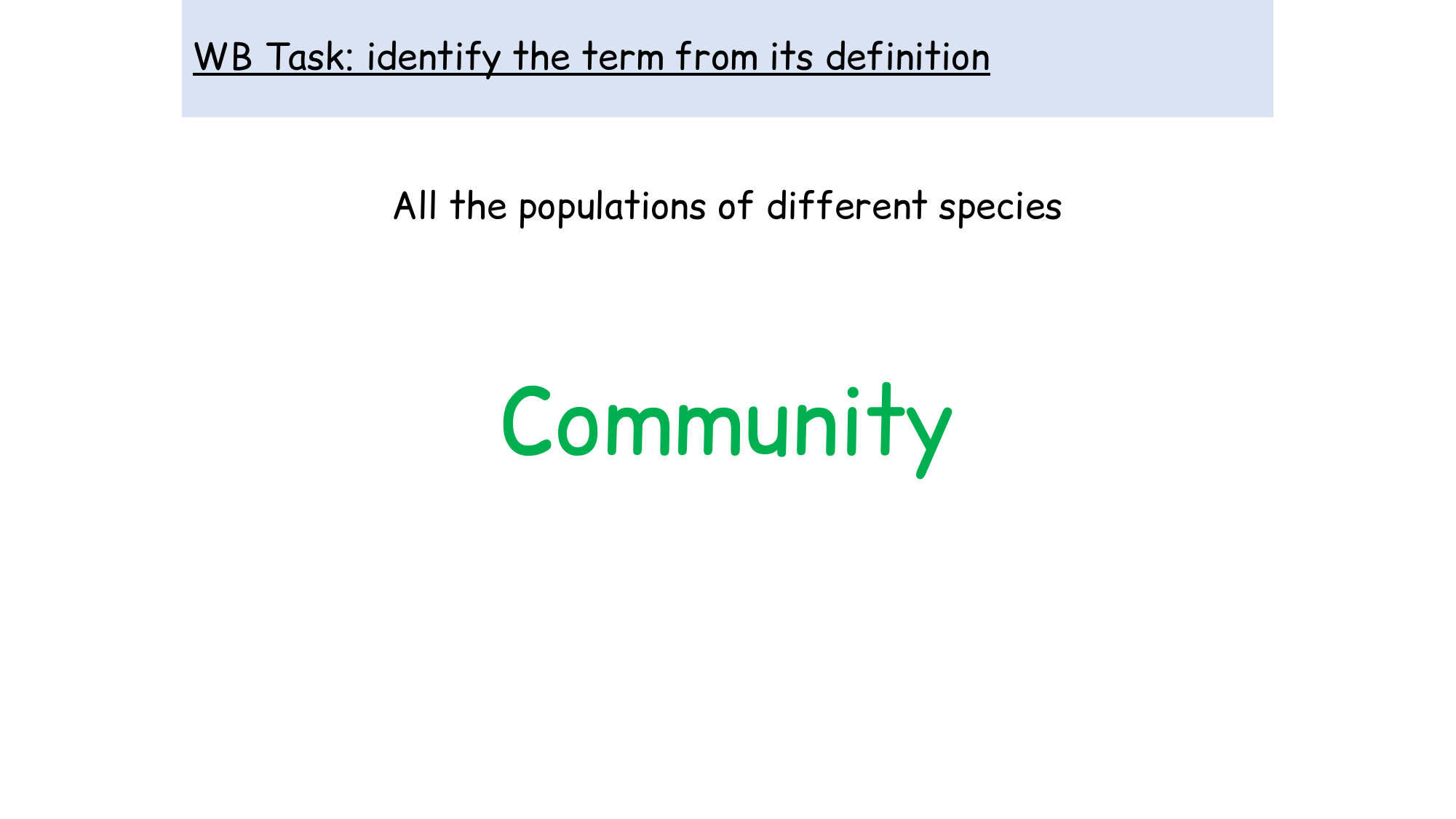

WB Task: identify the term from its definition
All the populations of different species
Community